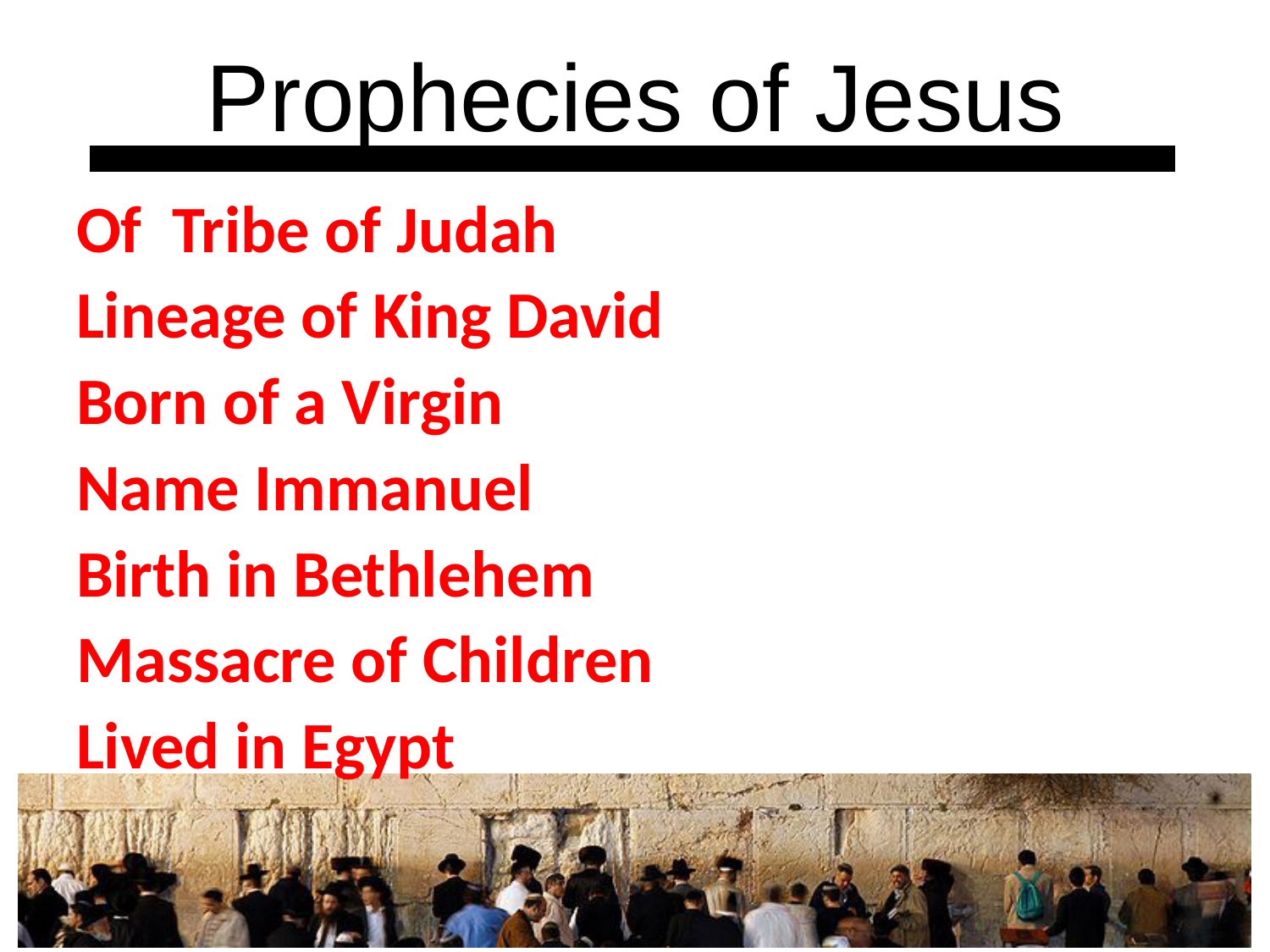

# Prophecies of Jesus
Of  Tribe of Judah
Lineage of King David
Born of a Virgin
Name Immanuel
Birth in Bethlehem
Massacre of Children
Lived in Egypt